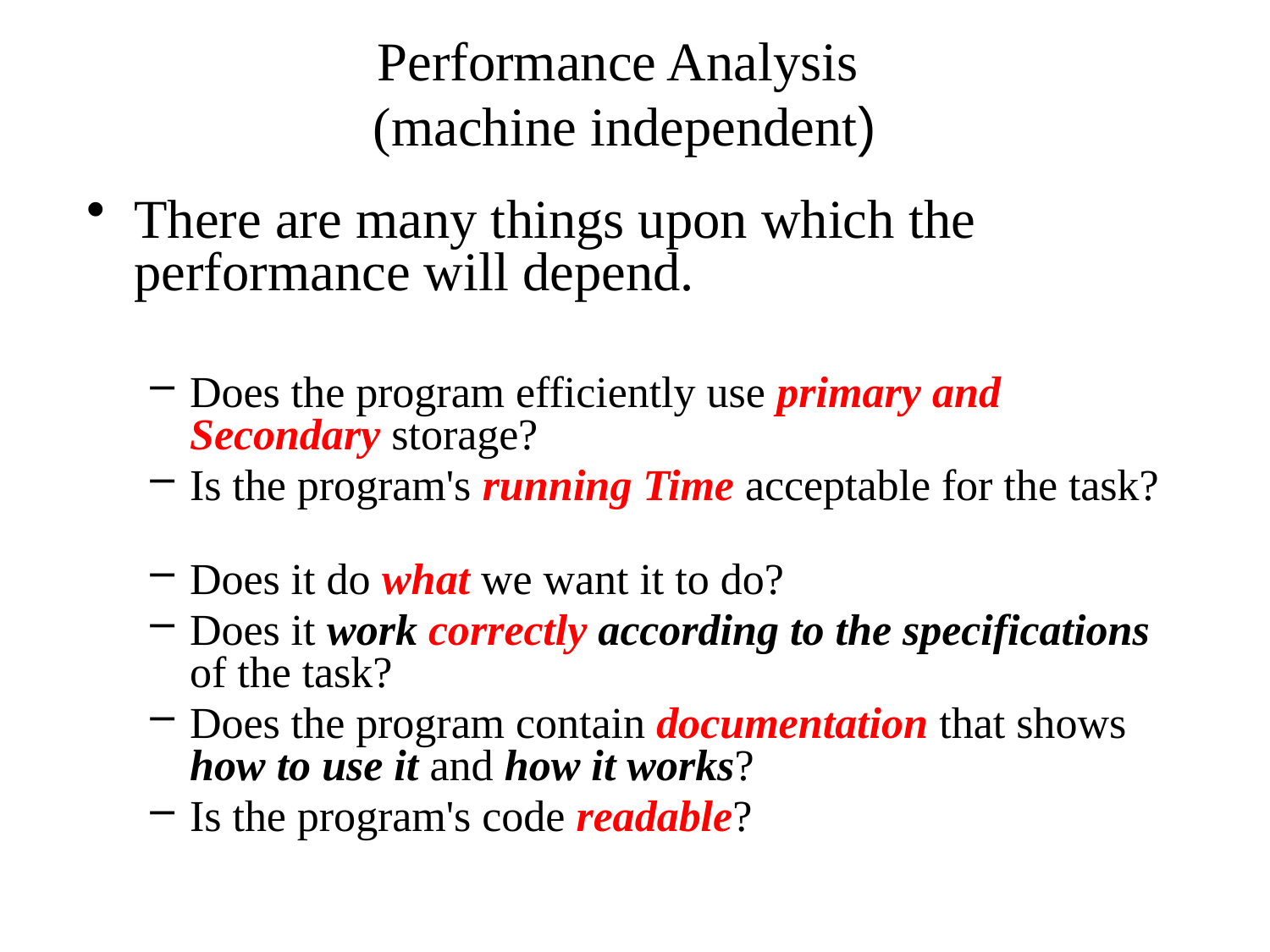

# Performance Analysis (machine independent)
There are many things upon which the performance will depend.

Does the program efficiently use primary and Secondary storage?
Is the program's running Time acceptable for the task?
Does it do what we want it to do?
Does it work correctly according to the specifications of the task?
Does the program contain documentation that shows how to use it and how it works?
Is the program's code readable?